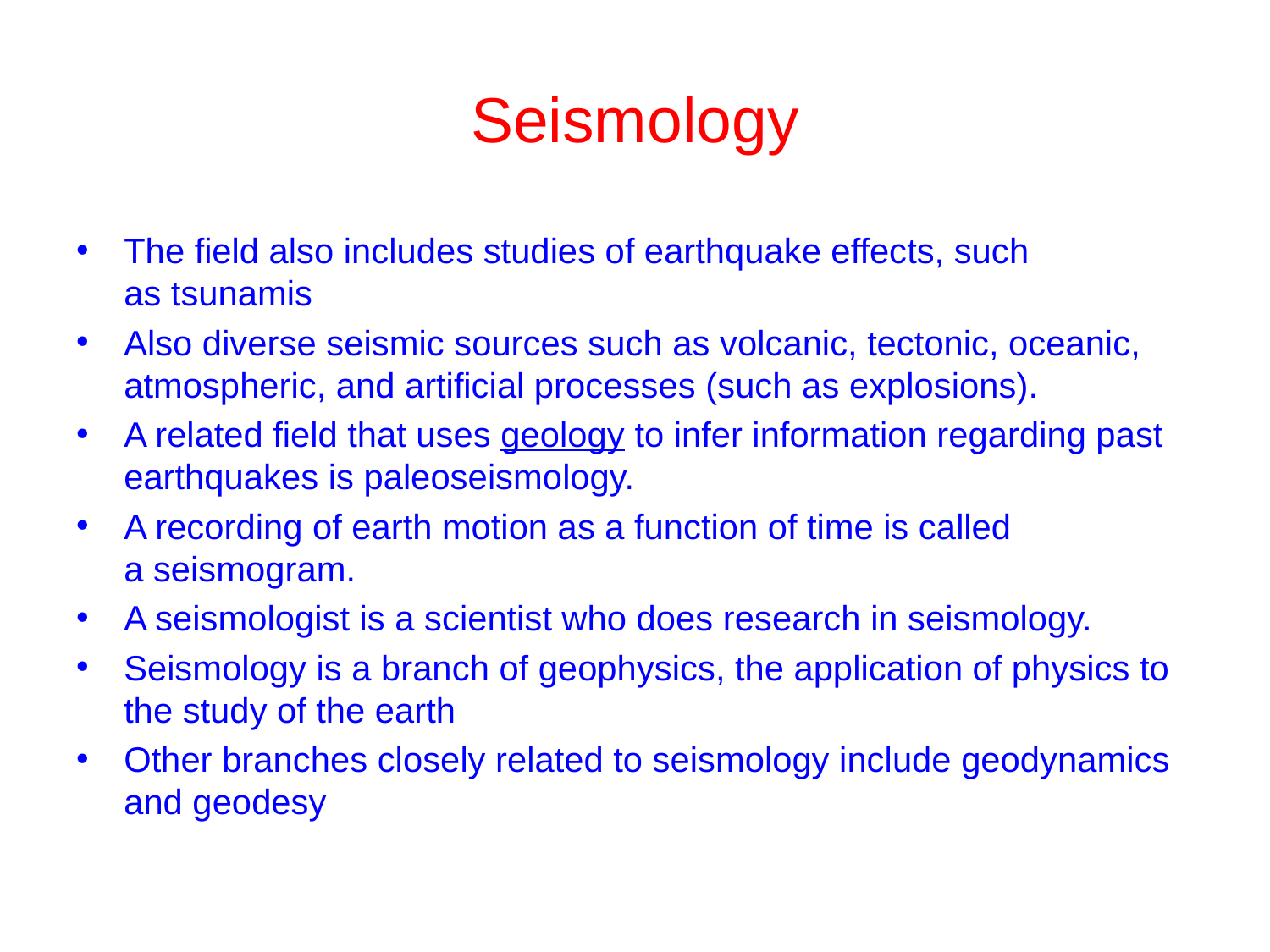

# Seismology
The field also includes studies of earthquake effects, such as tsunamis
Also diverse seismic sources such as volcanic, tectonic, oceanic, atmospheric, and artificial processes (such as explosions).
A related field that uses geology to infer information regarding past earthquakes is paleoseismology.
A recording of earth motion as a function of time is called a seismogram.
A seismologist is a scientist who does research in seismology.
Seismology is a branch of geophysics, the application of physics to the study of the earth
Other branches closely related to seismology include geodynamics and geodesy